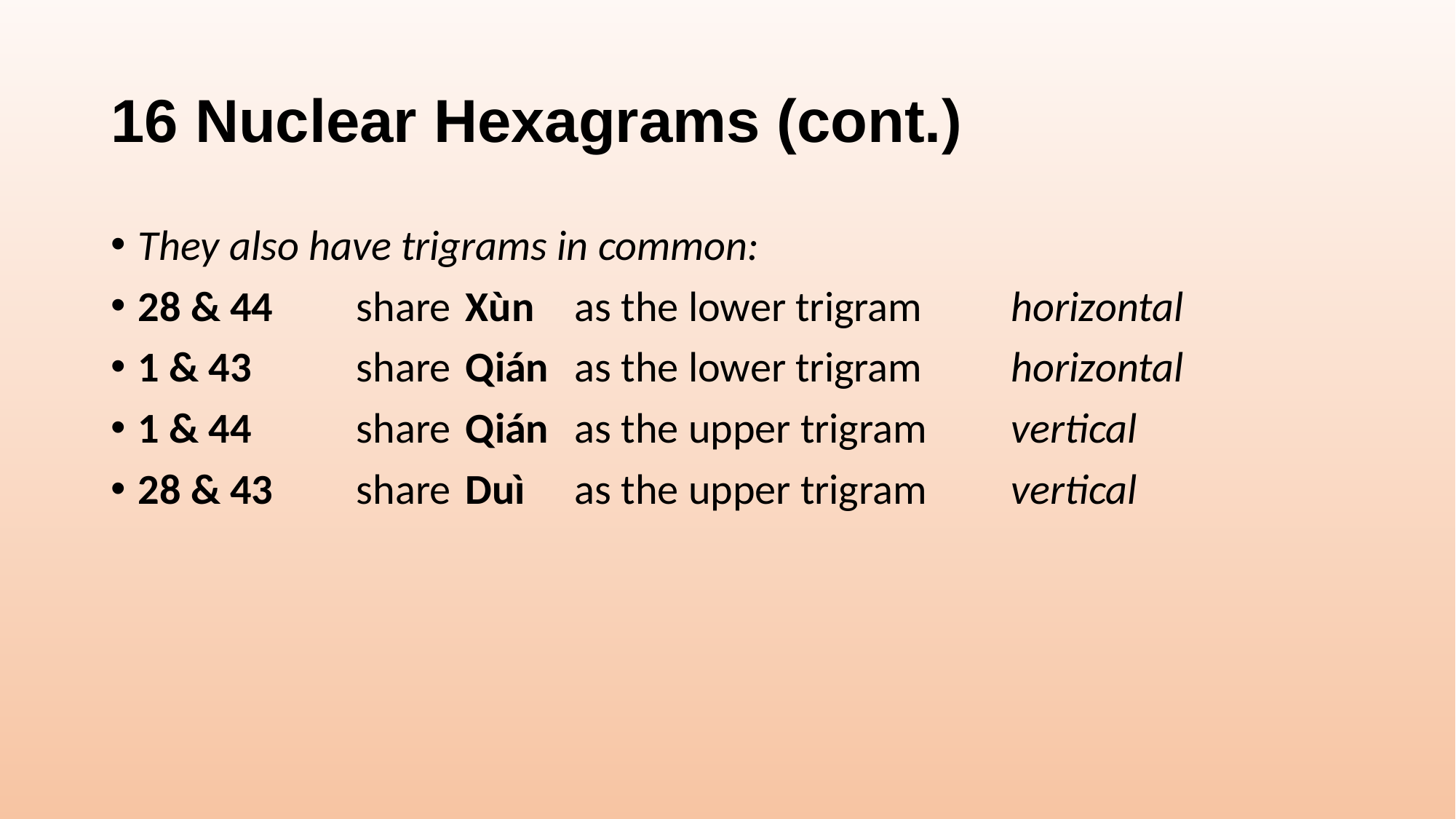

# 16 Nuclear Hexagrams (cont.)
They also have trigrams in common:
28 & 44	share	Xùn	as the lower trigram	horizontal
1 & 43	share	Qián	as the lower trigram	horizontal
1 & 44	share	Qián	as the upper trigram	vertical
28 & 43	share	Duì	as the upper trigram	vertical